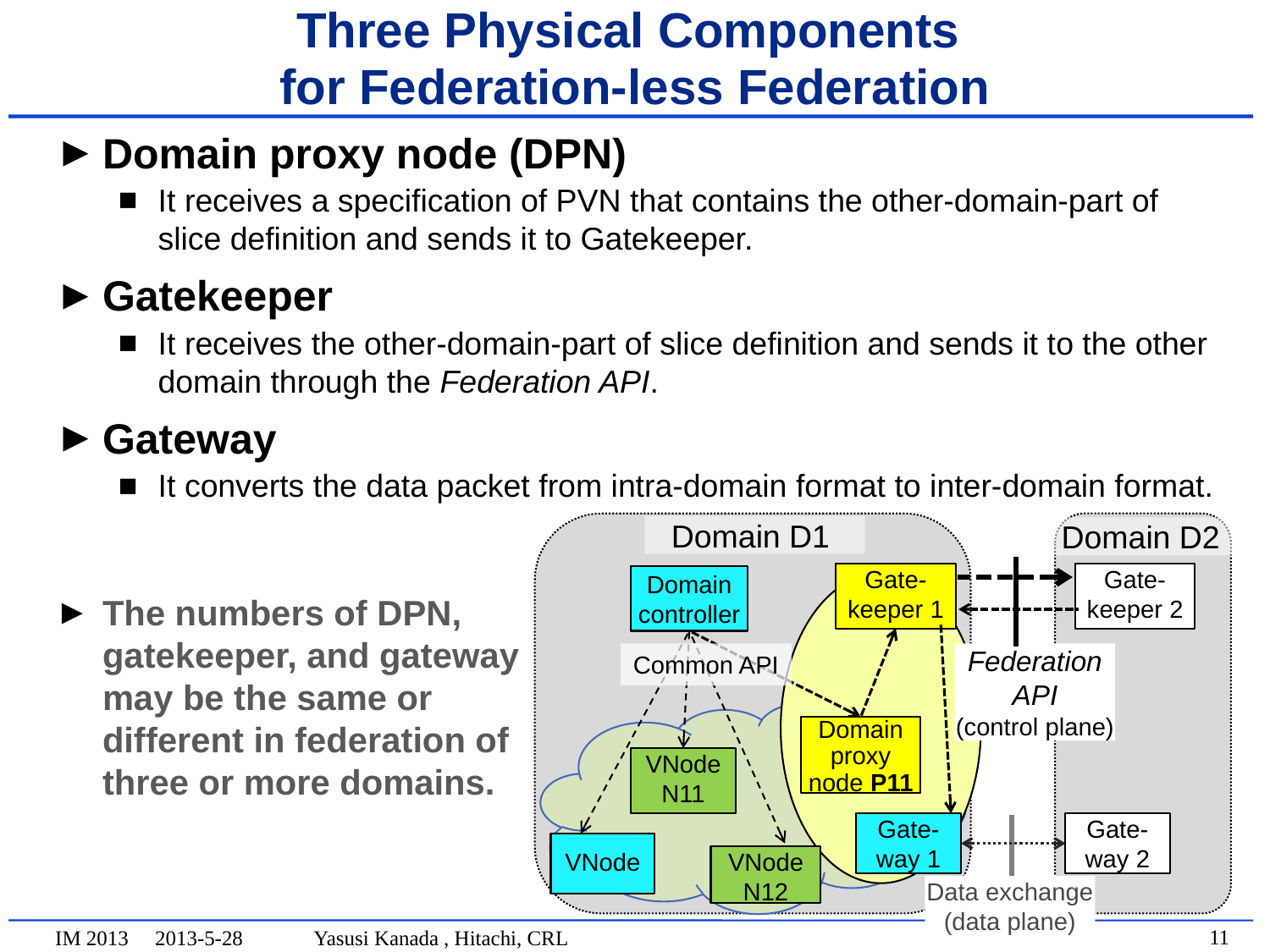

Three Physical Components
for Federation-less Federation
Domain proxy node (DPN)
It receives a specification of PVN that contains the other-domain-part of slice definition and sends it to Gatekeeper.
Gatekeeper
It receives the other-domain-part of slice definition and sends it to the other domain through the Federation API.
Gateway
It converts the data packet from intra-domain format to inter-domain format.
The numbers of DPN,
gatekeeper, and gateway
may be the same or
different in federation of
three or more domains.

Domain D1
Domain D2
Gate-keeper 1
Gate-keeper 2
Domain controller

Common API
Federation API
(control plane)

Domain proxy node P11
VNode N11
Gate-way 1
Gate-way 2
VNode
VNode N12
Data exchange
(data plane)